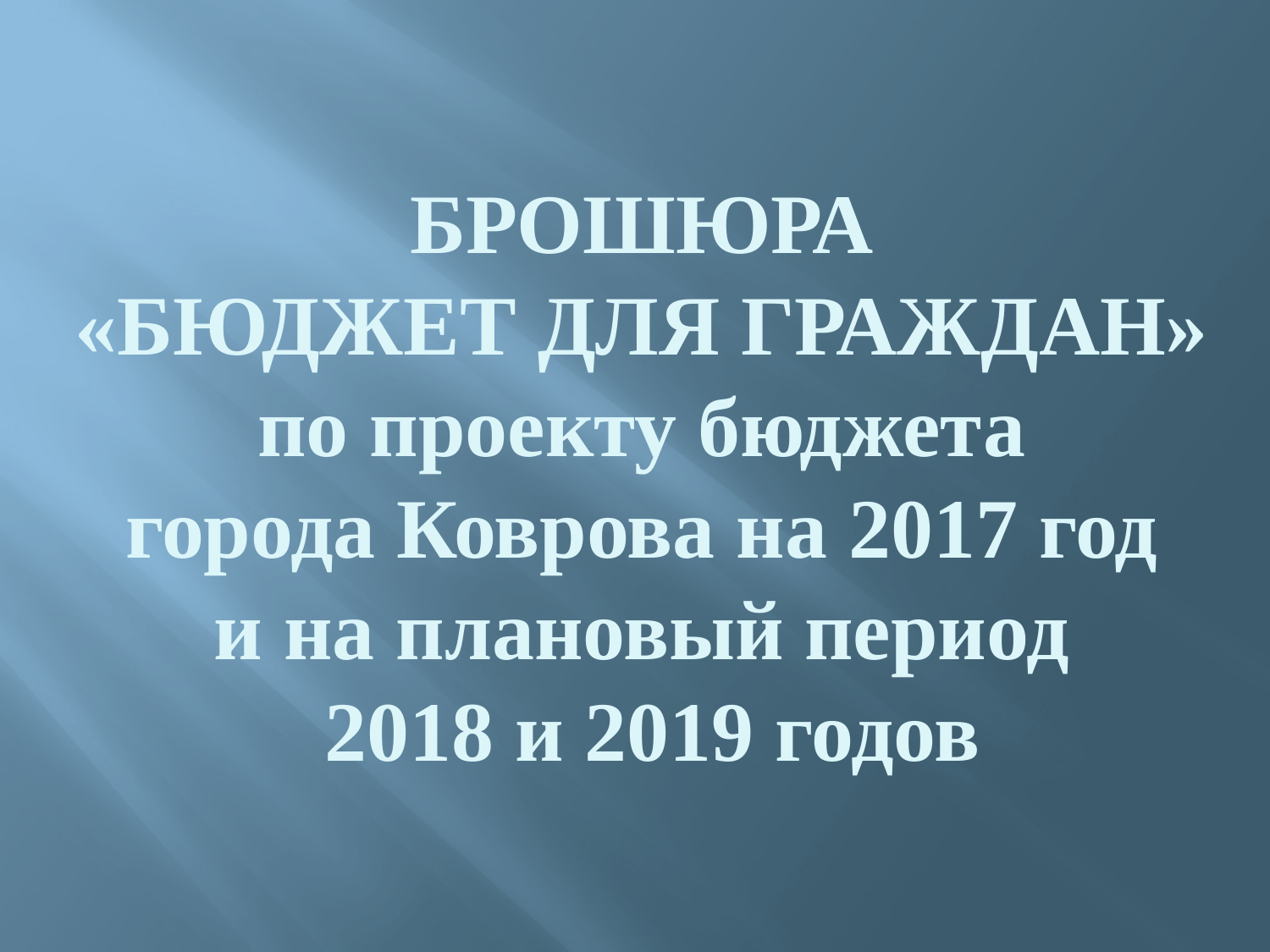

БРОШЮРА
«БЮДЖЕТ ДЛЯ ГРАЖДАН»
по проекту бюджета
города Коврова на 2017 год
и на плановый период
2018 и 2019 годов